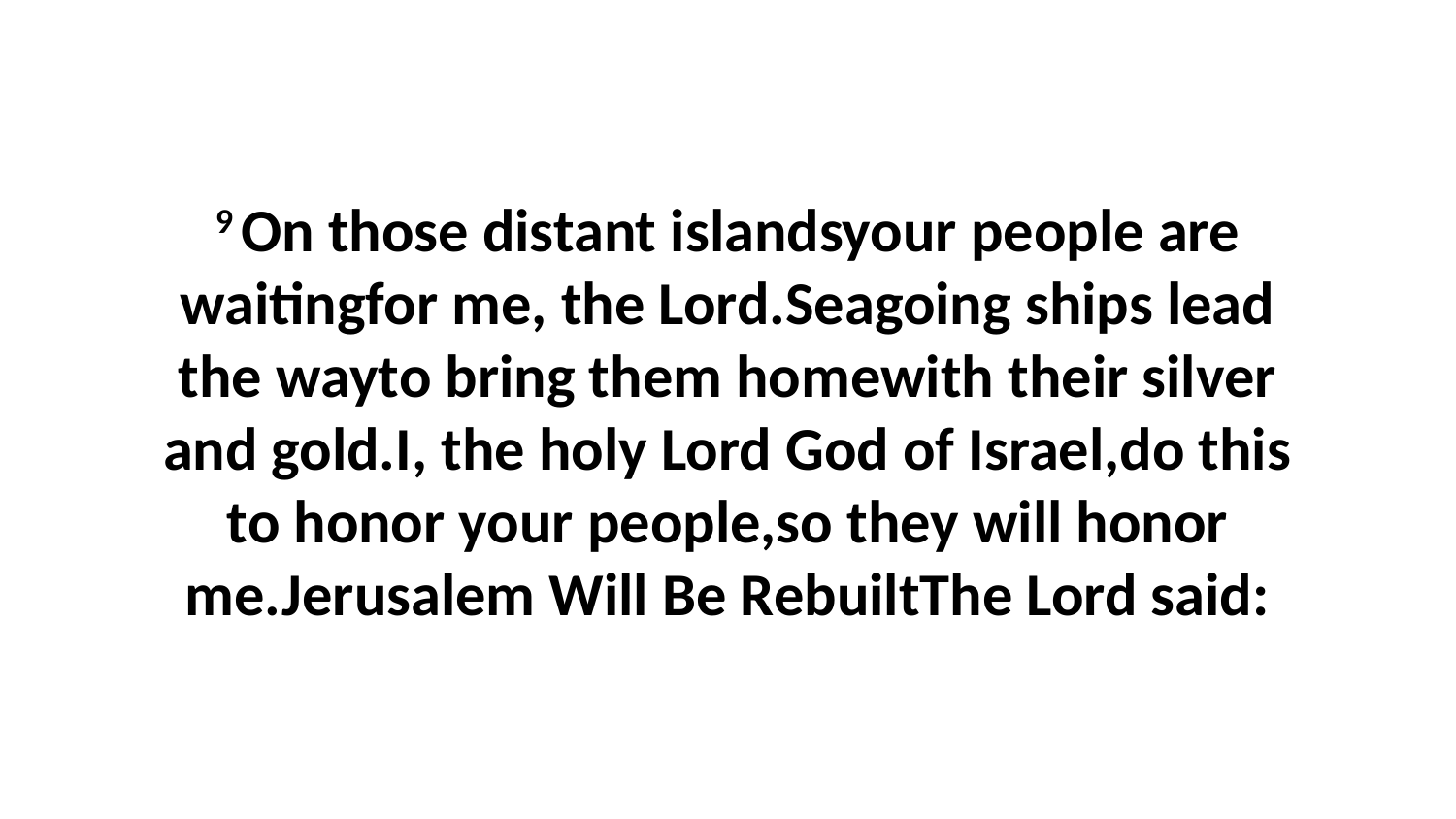

9 On those distant islandsyour people are waitingfor me, the Lord.Seagoing ships lead the wayto bring them homewith their silver and gold.I, the holy Lord God of Israel,do this to honor your people,so they will honor me.Jerusalem Will Be RebuiltThe Lord said: